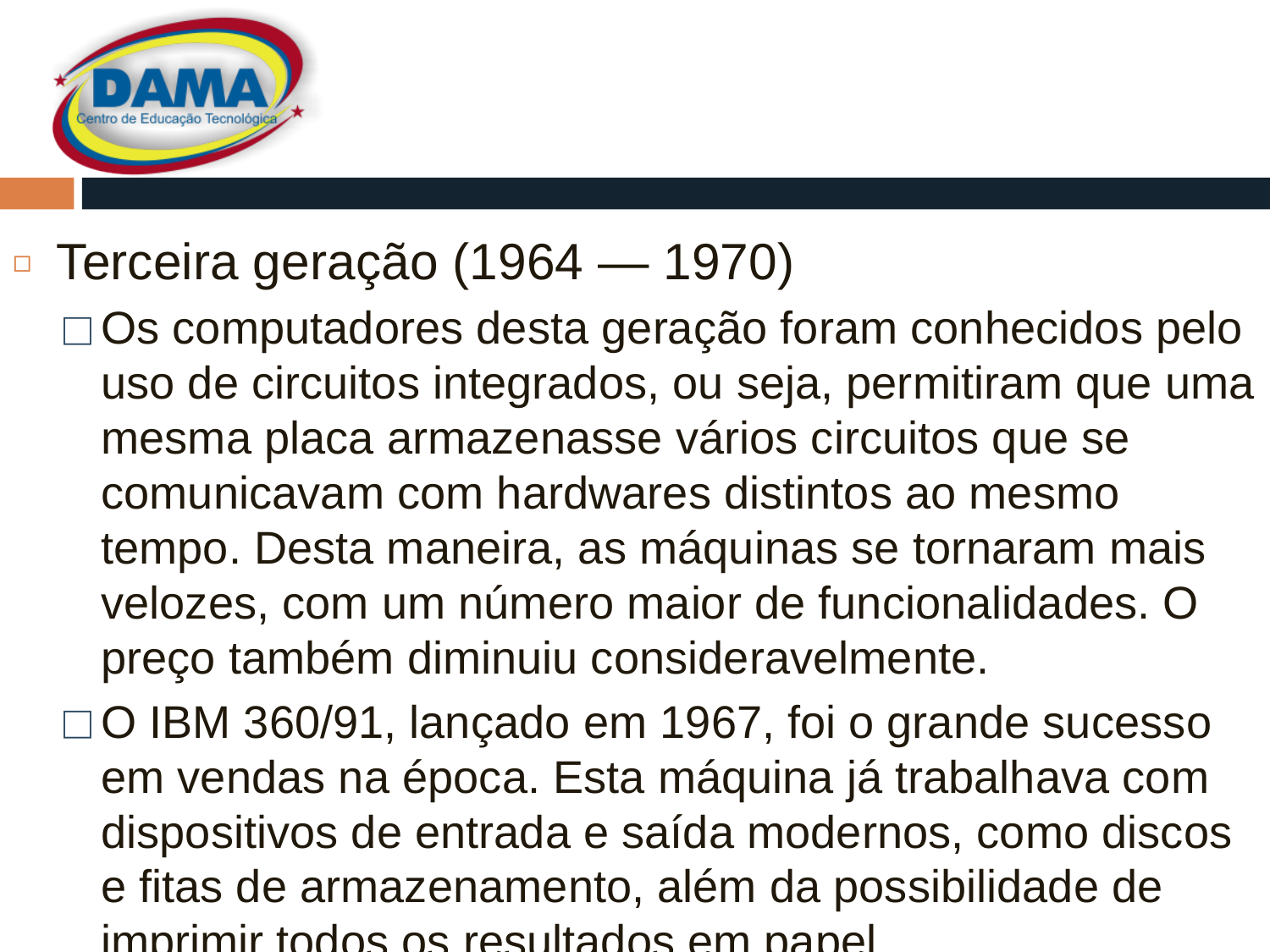

Terceira geração (1964 — 1970)
Os computadores desta geração foram conhecidos pelo uso de circuitos integrados, ou seja, permitiram que uma mesma placa armazenasse vários circuitos que se comunicavam com hardwares distintos ao mesmo tempo. Desta maneira, as máquinas se tornaram mais velozes, com um número maior de funcionalidades. O preço também diminuiu consideravelmente.
O IBM 360/91, lançado em 1967, foi o grande sucesso em vendas na época. Esta máquina já trabalhava com dispositivos de entrada e saída modernos, como discos e fitas de armazenamento, além da possibilidade de imprimir todos os resultados em papel.